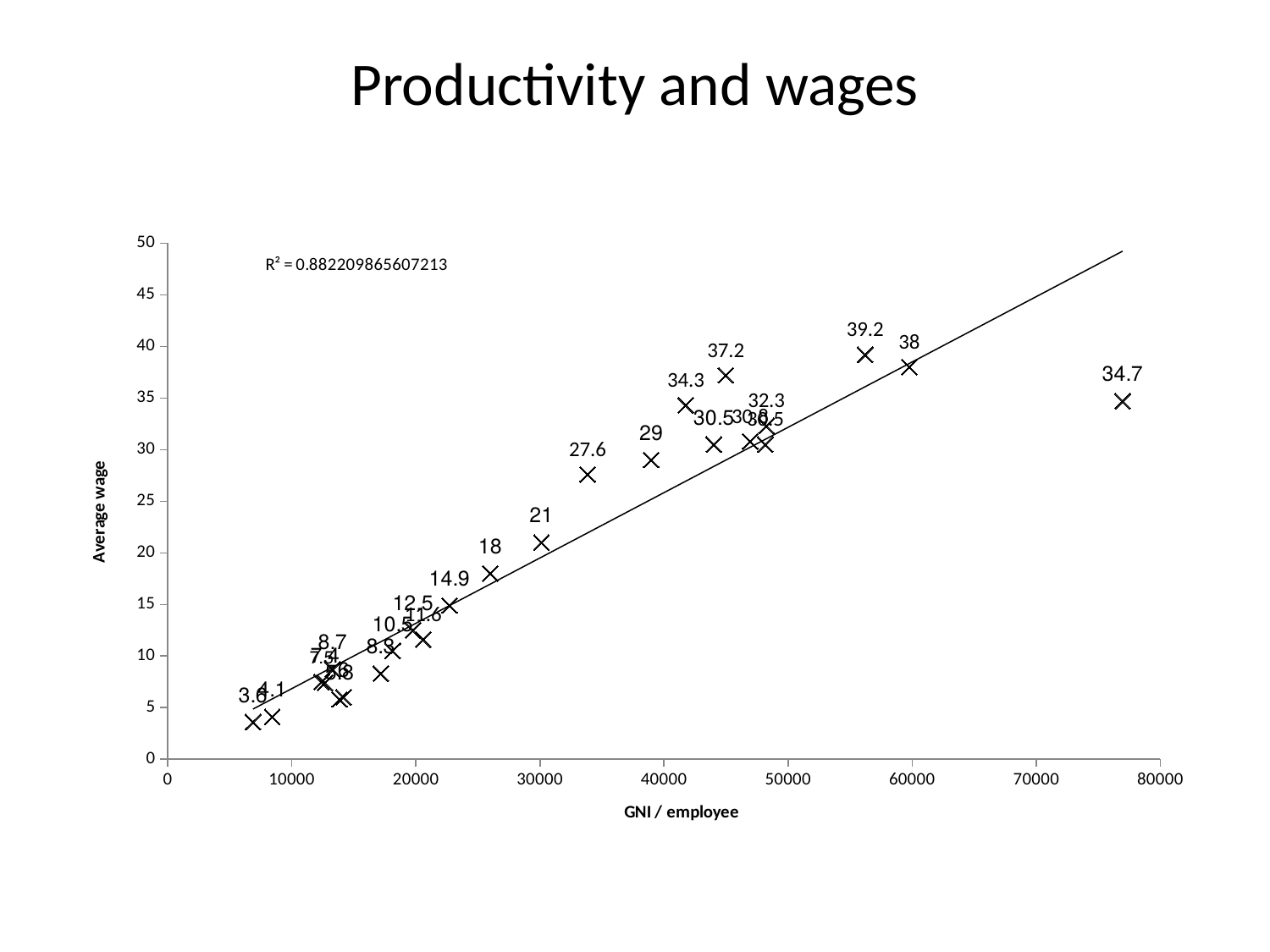

# Productivity and wages

### Chart

| Category |  |
|---|---|